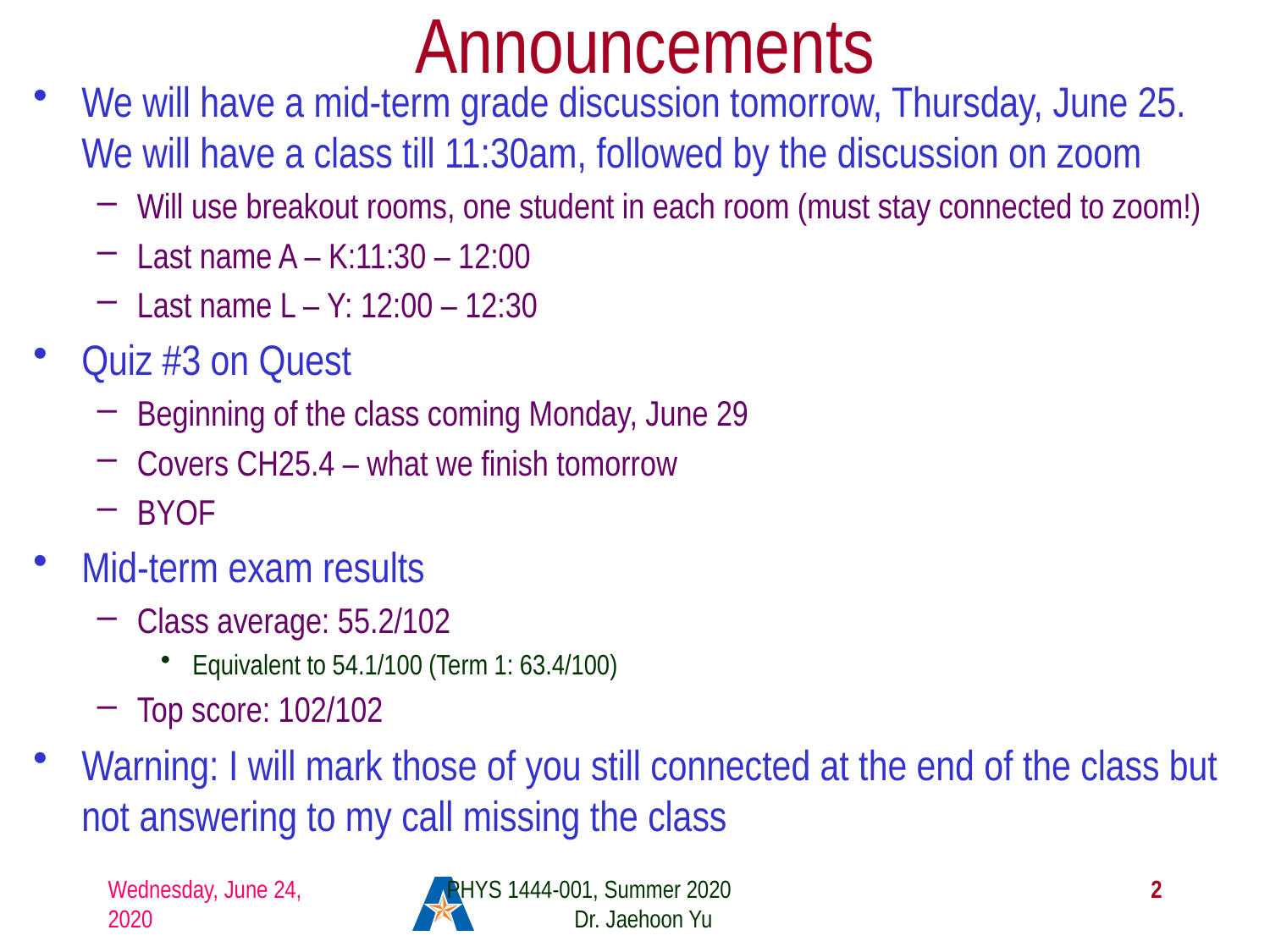

# Announcements
We will have a mid-term grade discussion tomorrow, Thursday, June 25.  We will have a class till 11:30am, followed by the discussion on zoom
Will use breakout rooms, one student in each room (must stay connected to zoom!)
Last name A – K:11:30 – 12:00
Last name L – Y: 12:00 – 12:30
Quiz #3 on Quest
Beginning of the class coming Monday, June 29
Covers CH25.4 – what we finish tomorrow
BYOF
Mid-term exam results
Class average: 55.2/102
Equivalent to 54.1/100 (Term 1: 63.4/100)
Top score: 102/102
Warning: I will mark those of you still connected at the end of the class but not answering to my call missing the class
Wednesday, June 24, 2020
PHYS 1444-001, Summer 2020                    Dr. Jaehoon Yu
2